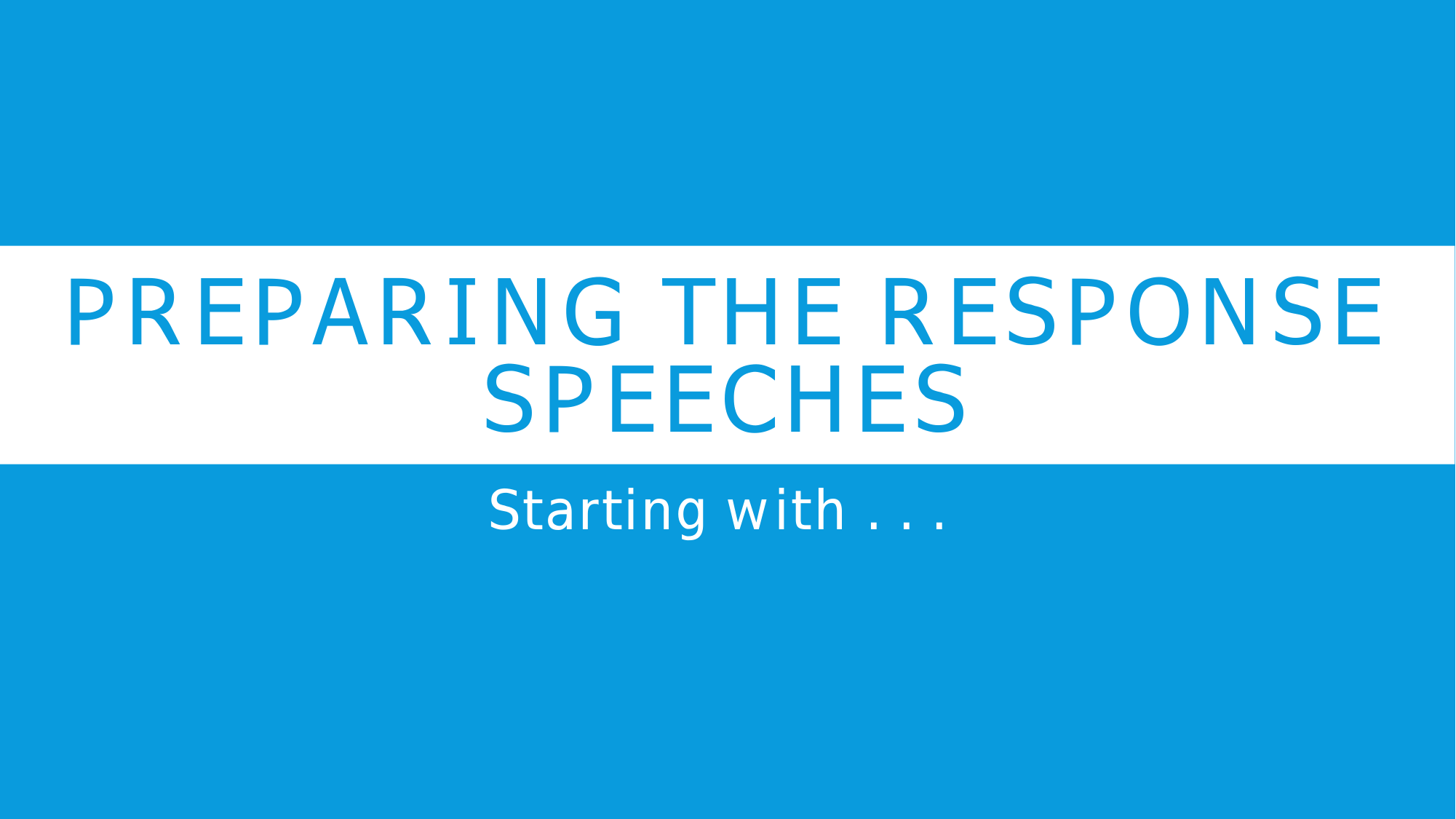

# Preparing the response speeches
Starting with . . .